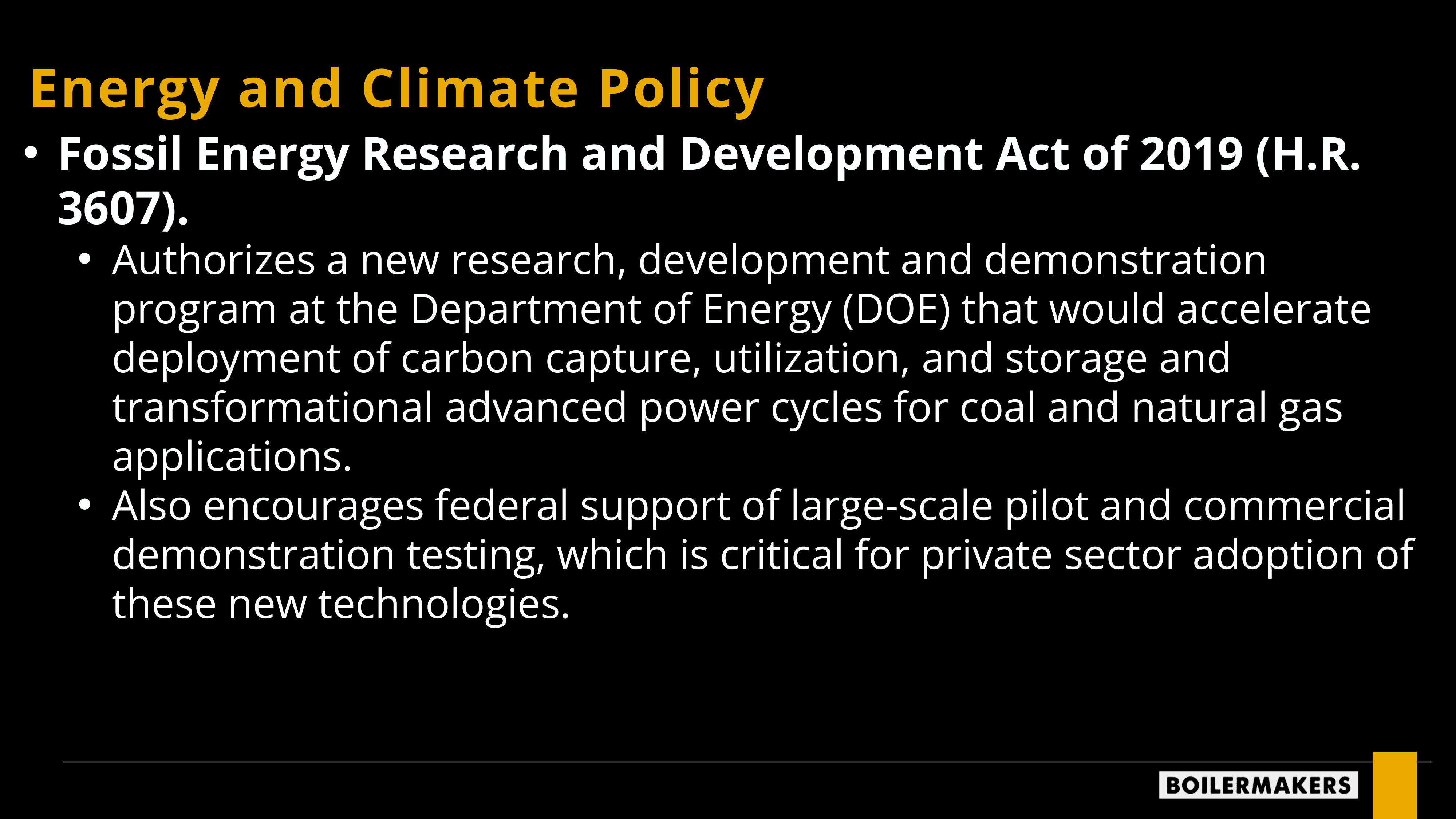

Energy and Climate Policy
Fossil Energy Research and Development Act of 2019 (H.R. 3607).
Authorizes a new research, development and demonstration program at the Department of Energy (DOE) that would accelerate deployment of carbon capture, utilization, and storage and transformational advanced power cycles for coal and natural gas applications.
Also encourages federal support of large-scale pilot and commercial demonstration testing, which is critical for private sector adoption of these new technologies.